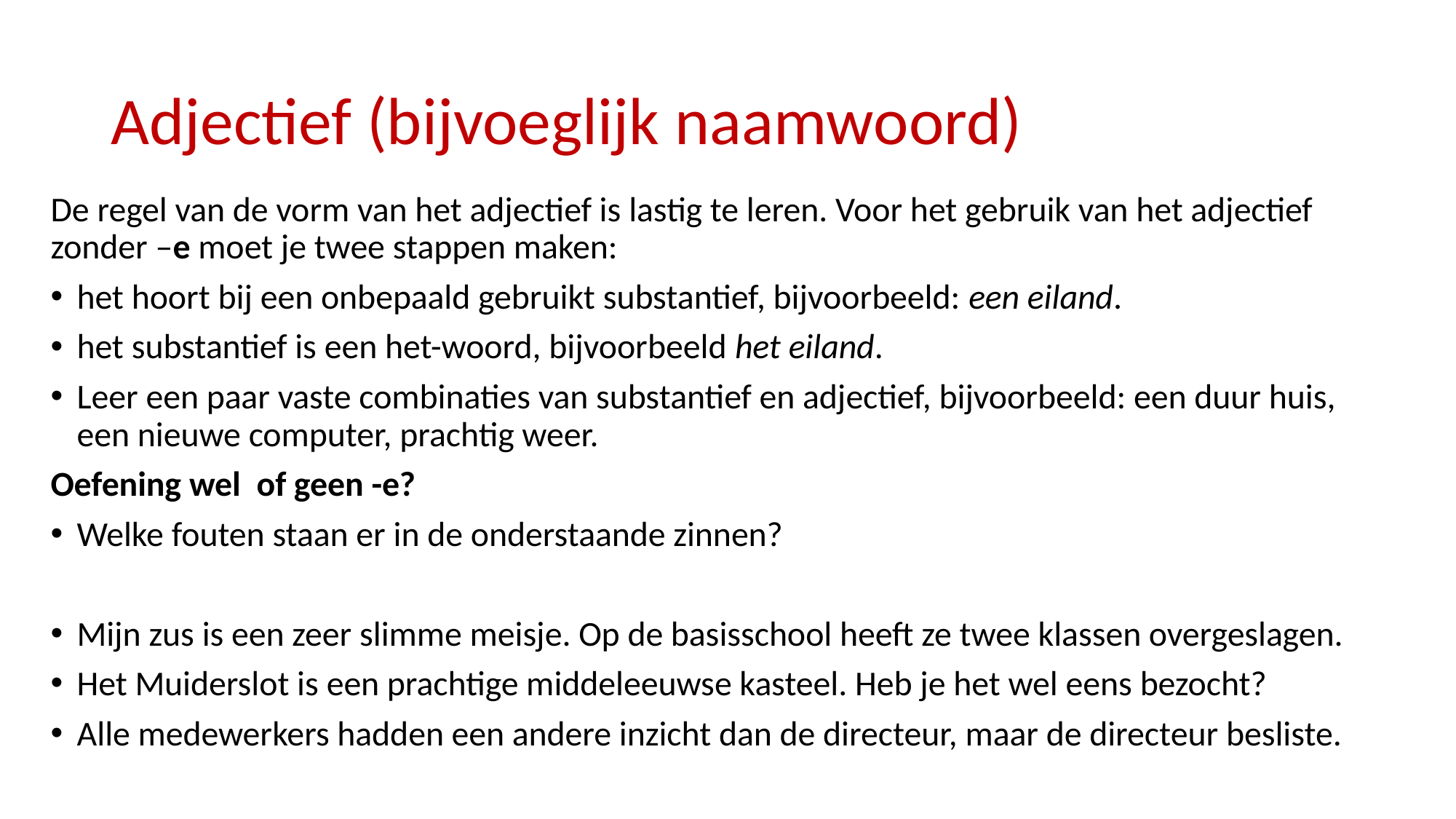

# Adjectief (bijvoeglijk naamwoord)
De regel van de vorm van het adjectief is lastig te leren. Voor het gebruik van het adjectief zonder –e moet je twee stappen maken:
het hoort bij een onbepaald gebruikt substantief, bijvoorbeeld: een eiland.
het substantief is een het-woord, bijvoorbeeld het eiland.
Leer een paar vaste combinaties van substantief en adjectief, bijvoorbeeld: een duur huis, een nieuwe computer, prachtig weer.
Oefening wel  of geen -e?
Welke fouten staan er in de onderstaande zinnen?

Mijn zus is een zeer slimme meisje. Op de basisschool heeft ze twee klassen overgeslagen.
Het Muiderslot is een prachtige middeleeuwse kasteel. Heb je het wel eens bezocht?
Alle medewerkers hadden een andere inzicht dan de directeur, maar de directeur besliste.